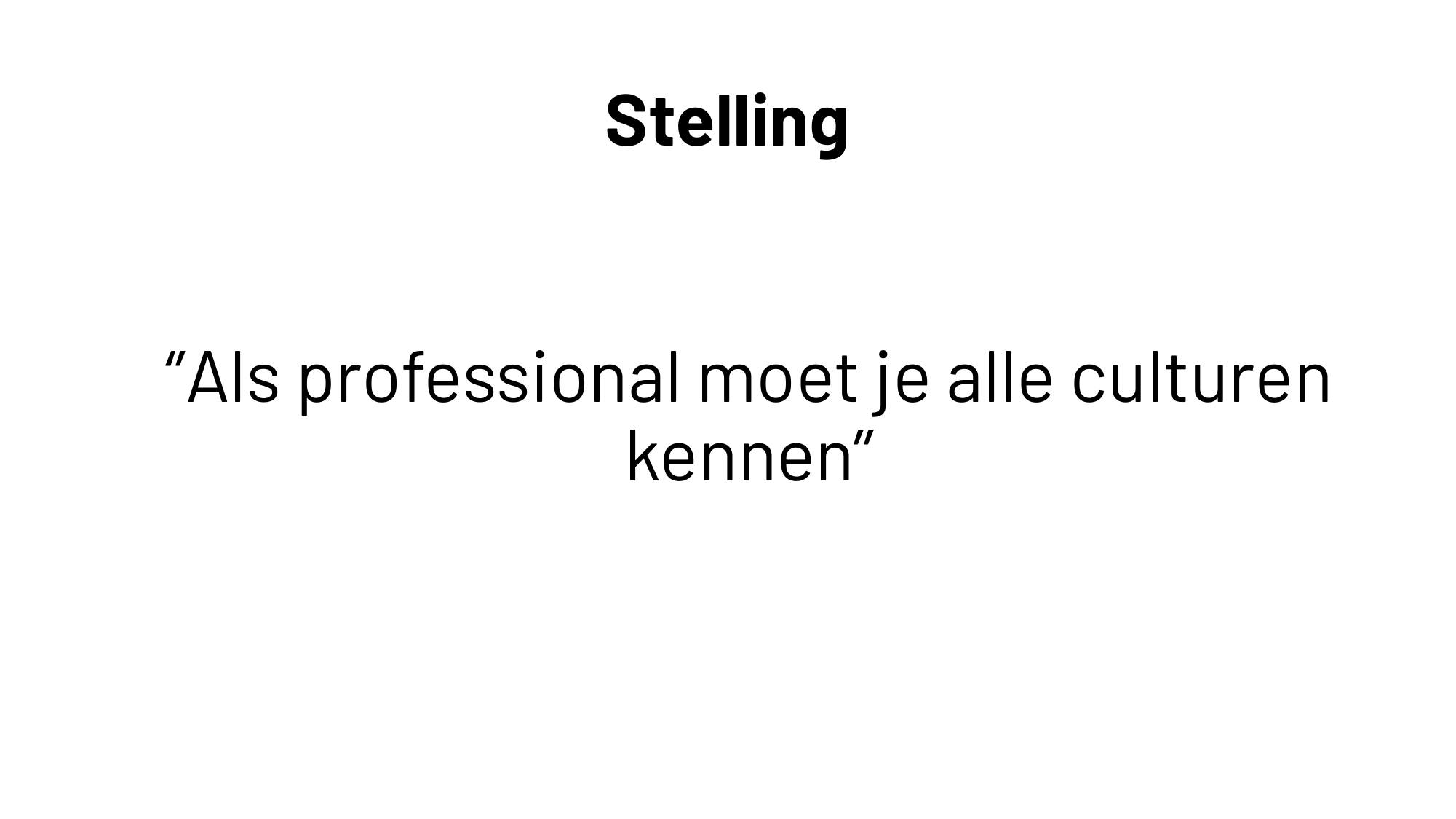

# Stelling
‘’Als professional moet je alle culturen kennen’’